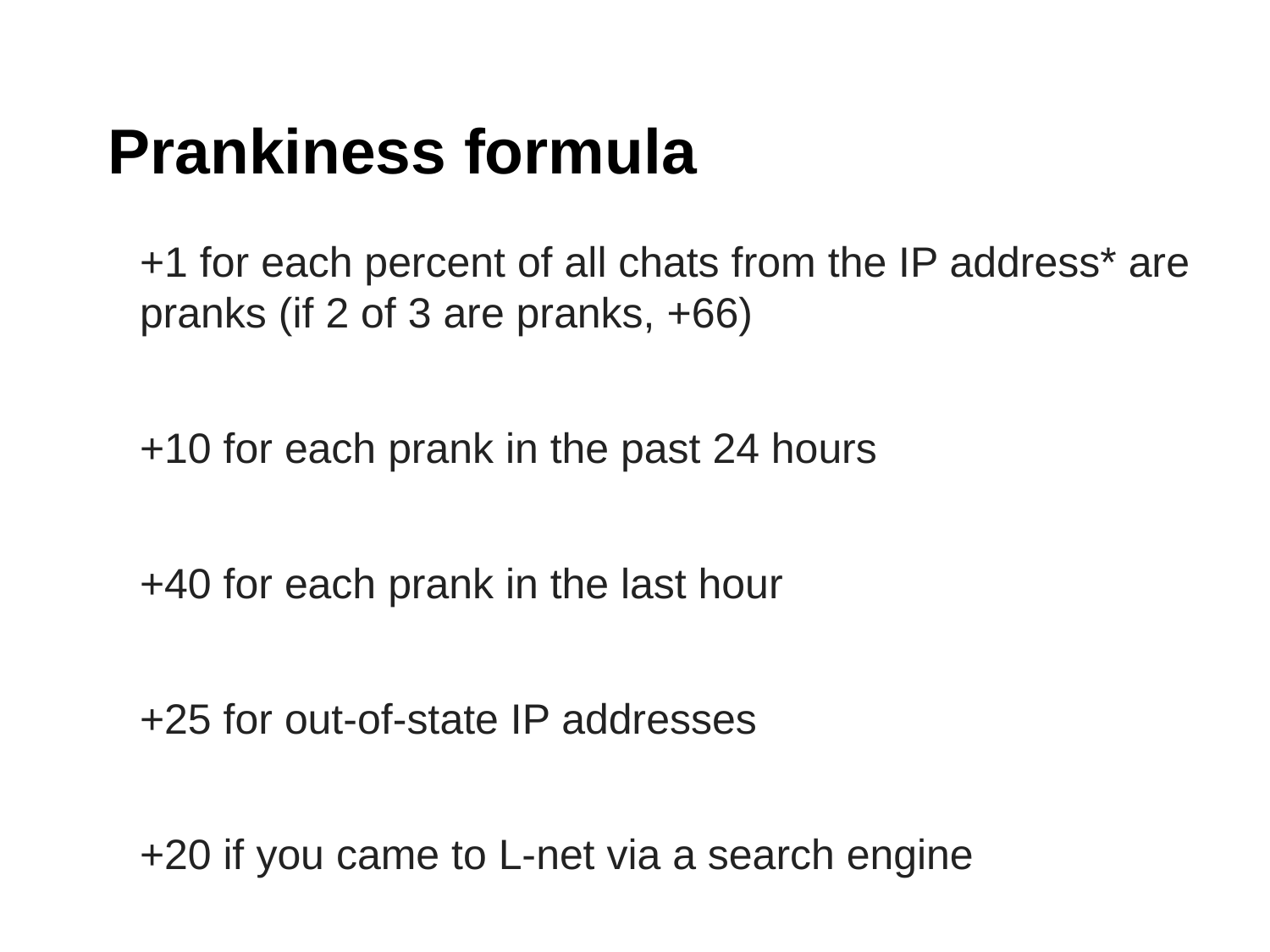

# Prankiness formula
+1 for each percent of all chats from the IP address* are pranks (if 2 of 3 are pranks, +66)

+10 for each prank in the past 24 hours

+40 for each prank in the last hour

+25 for out-of-state IP addresses

+20 if you came to L-net via a search engine

Patrons Scores higher than 50 are routed to the administrative queue.

*IP addresses are saved for 7 days only.